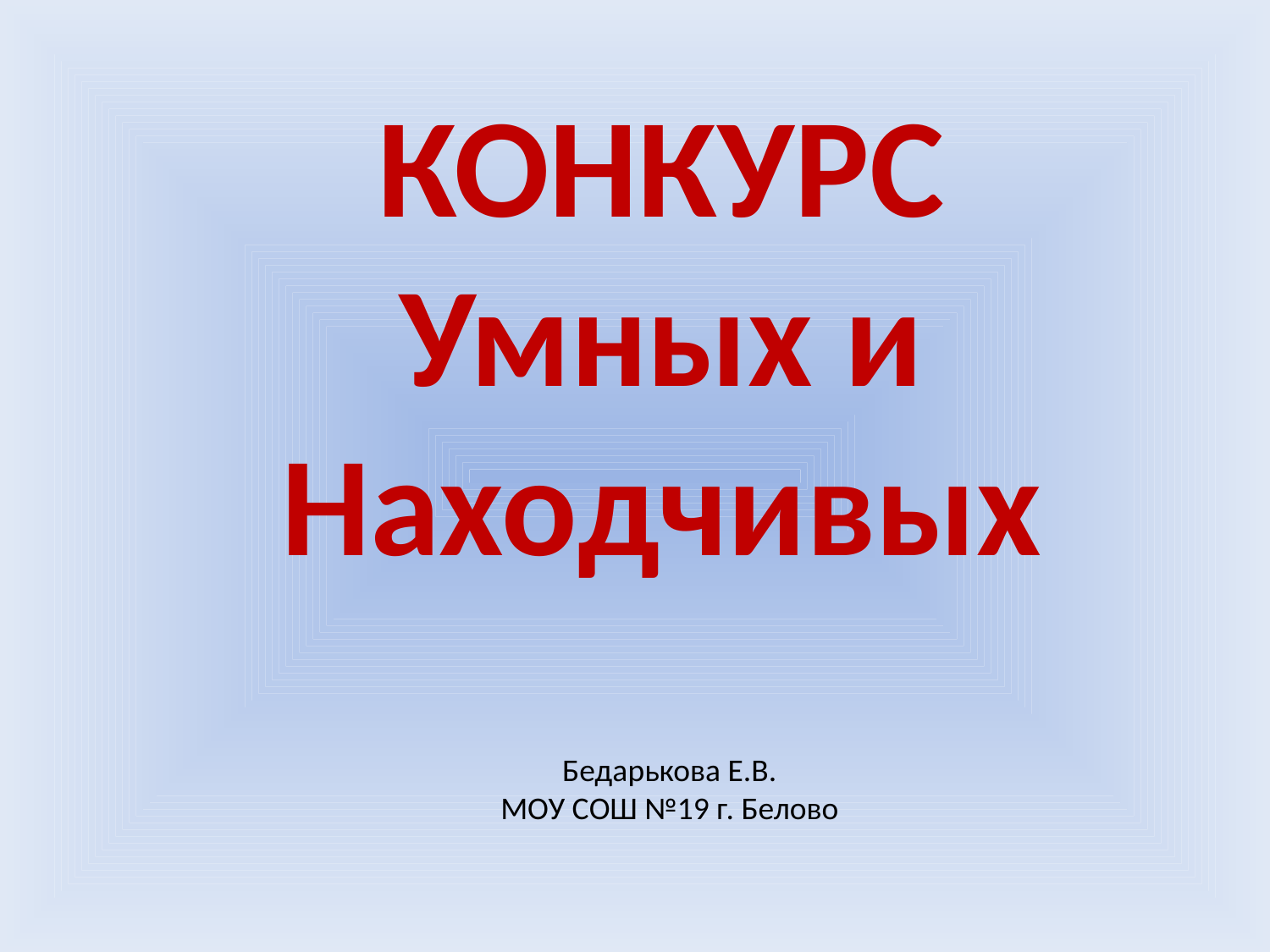

КОНКУРС
Умных и Находчивых
Бедарькова Е.В.
МОУ СОШ №19 г. Белово